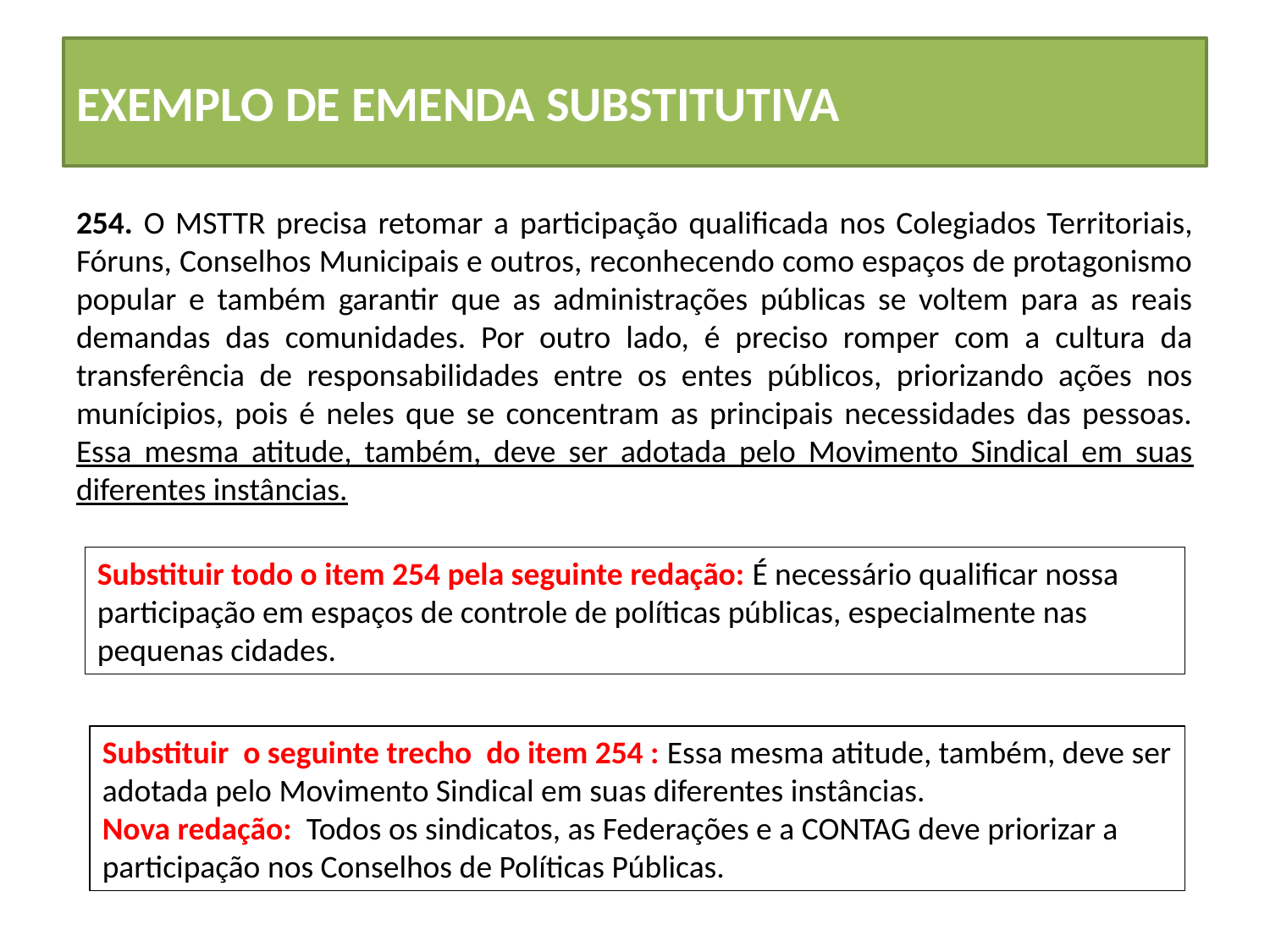

# EXEMPLO DE EMENDA SUBSTITUTIVA
254. O MSTTR precisa retomar a participação qualificada nos Colegiados Territoriais, Fóruns, Conselhos Municipais e outros, reconhecendo como espaços de protagonismo popular e também garantir que as administrações públicas se voltem para as reais demandas das comunidades. Por outro lado, é preciso romper com a cultura da transferência de responsabilidades entre os entes públicos, priorizando ações nos munícipios, pois é neles que se concentram as principais necessidades das pessoas. Essa mesma atitude, também, deve ser adotada pelo Movimento Sindical em suas diferentes instâncias.

Substituir todo o item 254 pela seguinte redação: É necessário qualificar nossa participação em espaços de controle de políticas públicas, especialmente nas pequenas cidades.
Substituir  o seguinte trecho  do item 254 : Essa mesma atitude, também, deve ser adotada pelo Movimento Sindical em suas diferentes instâncias.
Nova redação:  Todos os sindicatos, as Federações e a CONTAG deve priorizar a participação nos Conselhos de Políticas Públicas.